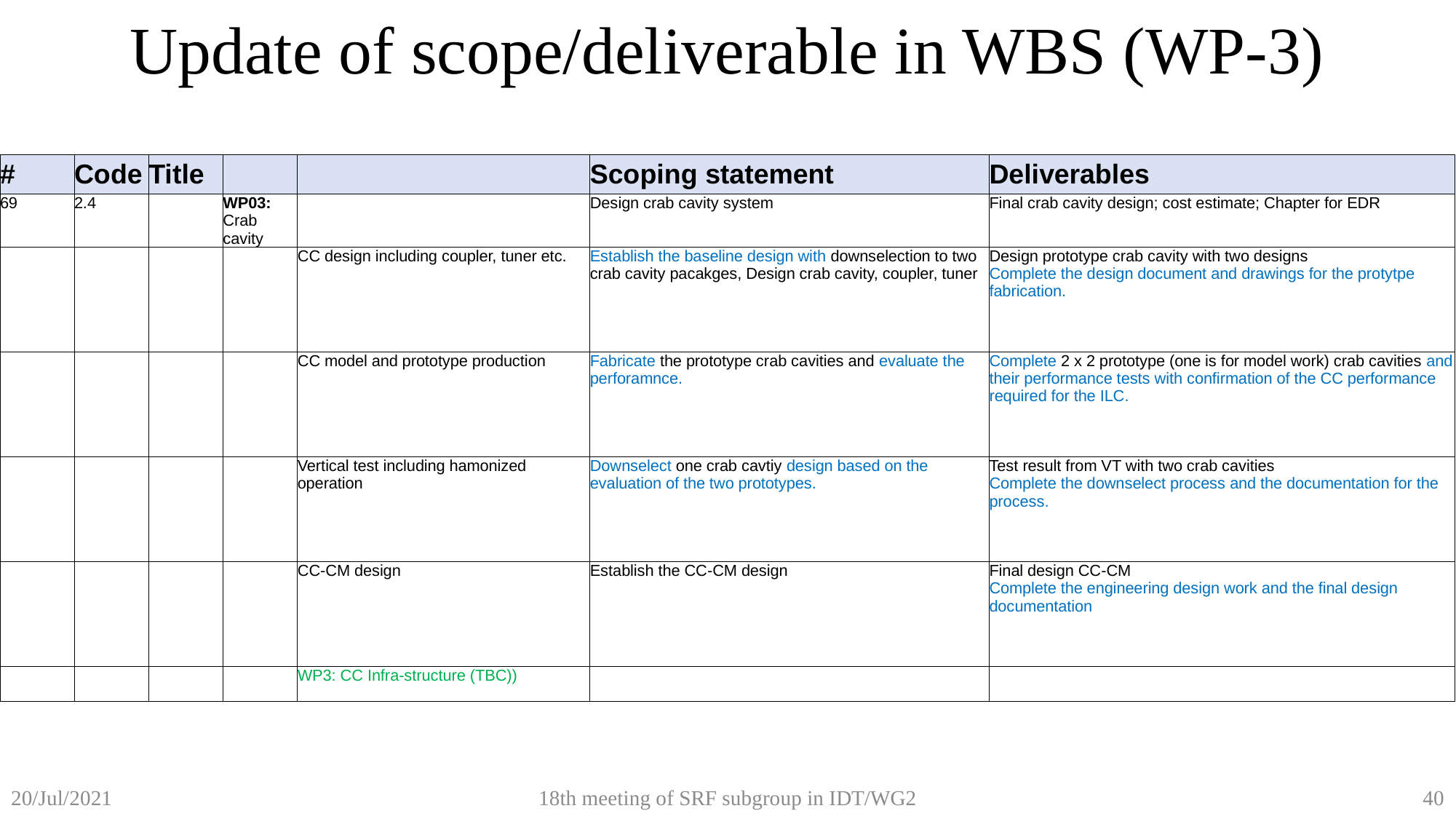

Update of scope/deliverable in WBS (WP-3)
| # | Code | Title |  |  | Scoping statement | Deliverables |
| --- | --- | --- | --- | --- | --- | --- |
| 69 | 2.4 |  | WP03: Crab cavity |  | Design crab cavity system | Final crab cavity design; cost estimate; Chapter for EDR |
|  |  |  |  | CC design including coupler, tuner etc. | Establish the baseline design with downselection to two crab cavity pacakges, Design crab cavity, coupler, tuner | Design prototype crab cavity with two designs Complete the design document and drawings for the protytpe fabrication. |
|  |  |  |  | CC model and prototype production | Fabricate the prototype crab cavities and evaluate the perforamnce. | Complete 2 x 2 prototype (one is for model work) crab cavities and their performance tests with confirmation of the CC performance required for the ILC. |
|  |  |  |  | Vertical test including hamonized operation | Downselect one crab cavtiy design based on the evaluation of the two prototypes. | Test result from VT with two crab cavities Complete the downselect process and the documentation for the process. |
|  |  |  |  | CC-CM design | Establish the CC-CM design | Final design CC-CM Complete the engineering design work and the final design documentation |
|  |  |  |  | WP3: CC Infra-structure (TBC)) |  |  |
18th meeting of SRF subgroup in IDT/WG2
40
20/Jul/2021